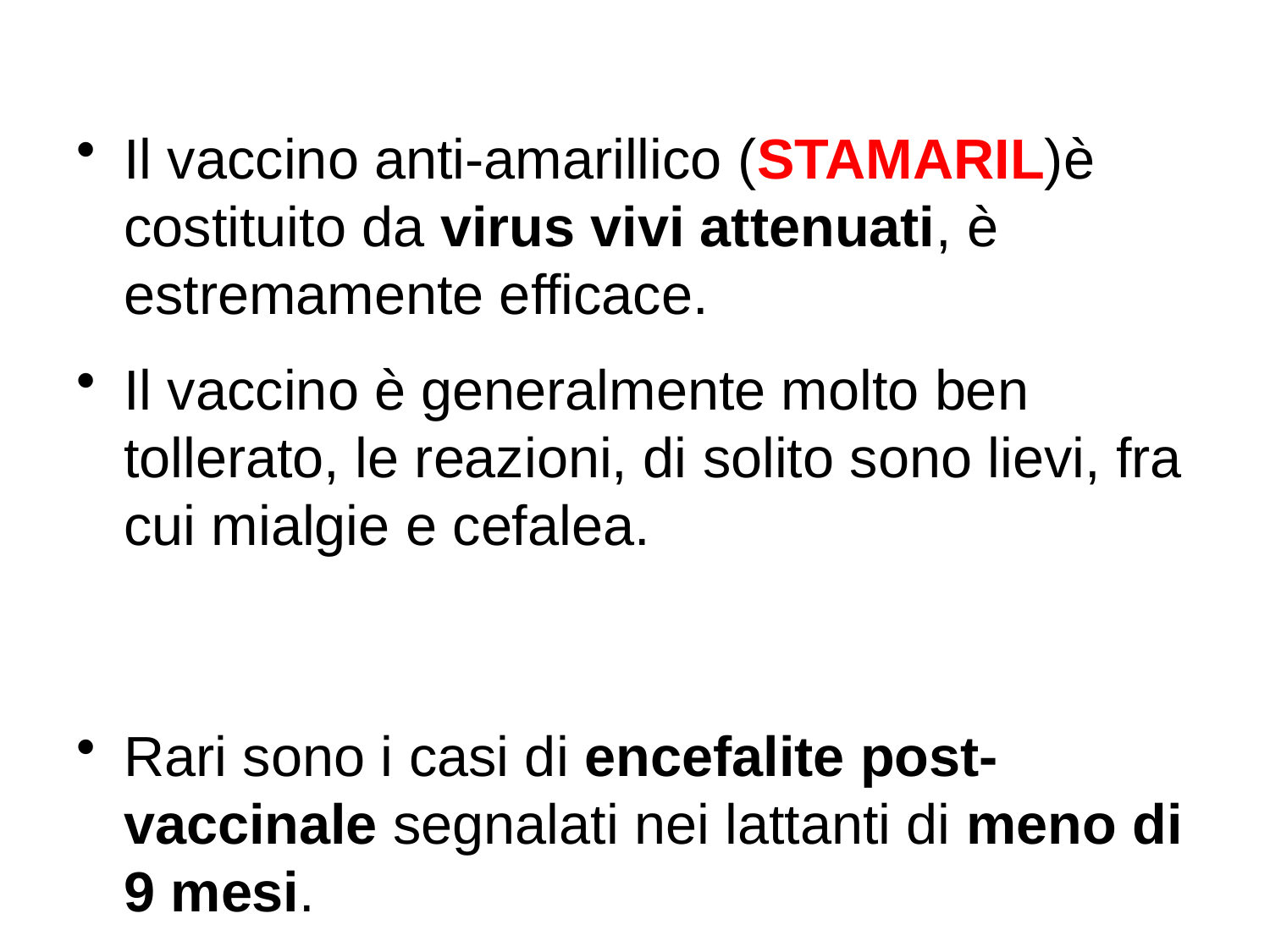

Il vaccino anti-amarillico (STAMARIL)è costituito da virus vivi attenuati, è estremamente efficace.
Il vaccino è generalmente molto ben tollerato, le reazioni, di solito sono lievi, fra cui mialgie e cefalea.
Rari sono i casi di encefalite post-vaccinale segnalati nei lattanti di meno di 9 mesi.